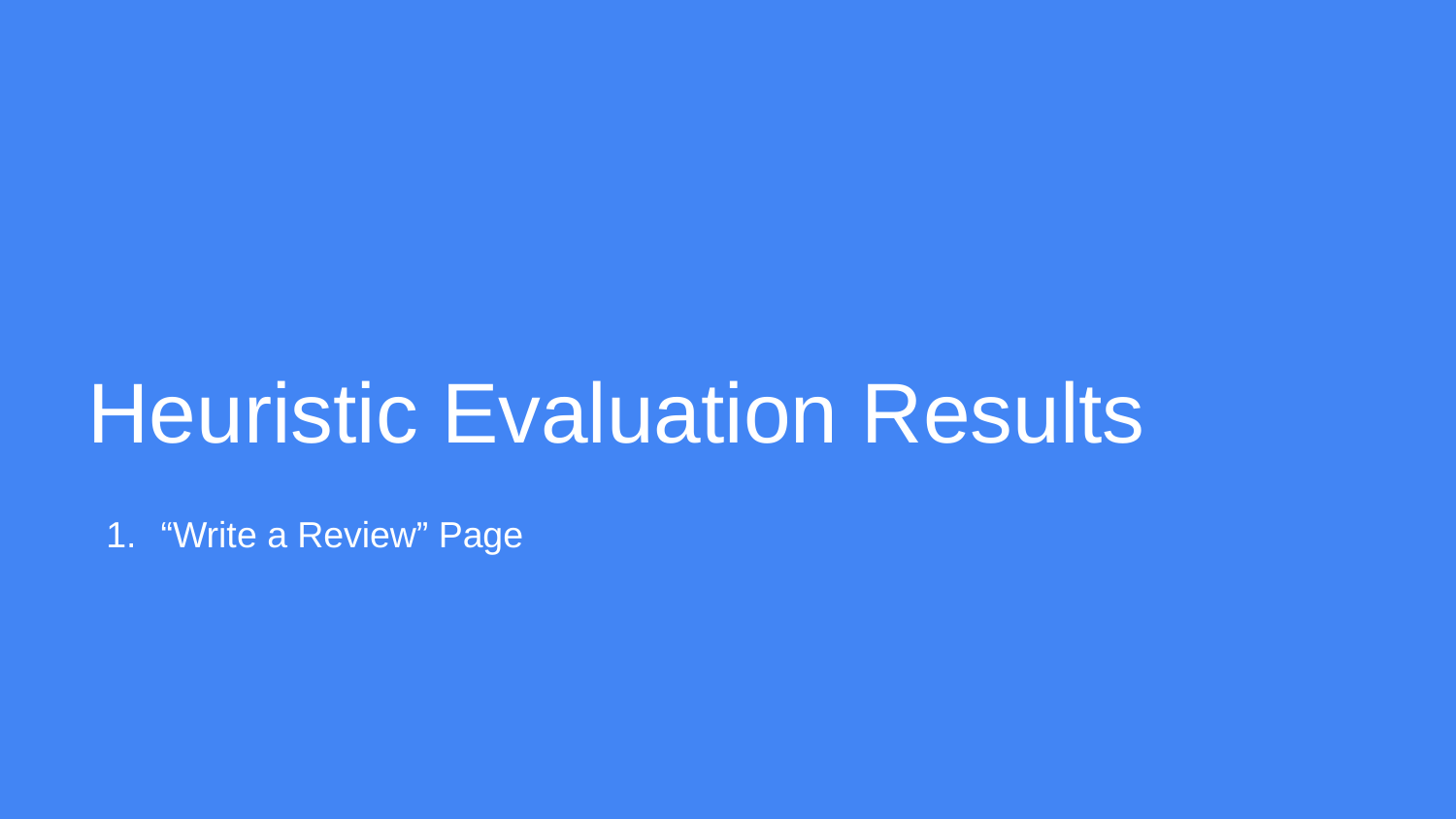

# Heuristic Evaluation Results
“Write a Review” Page